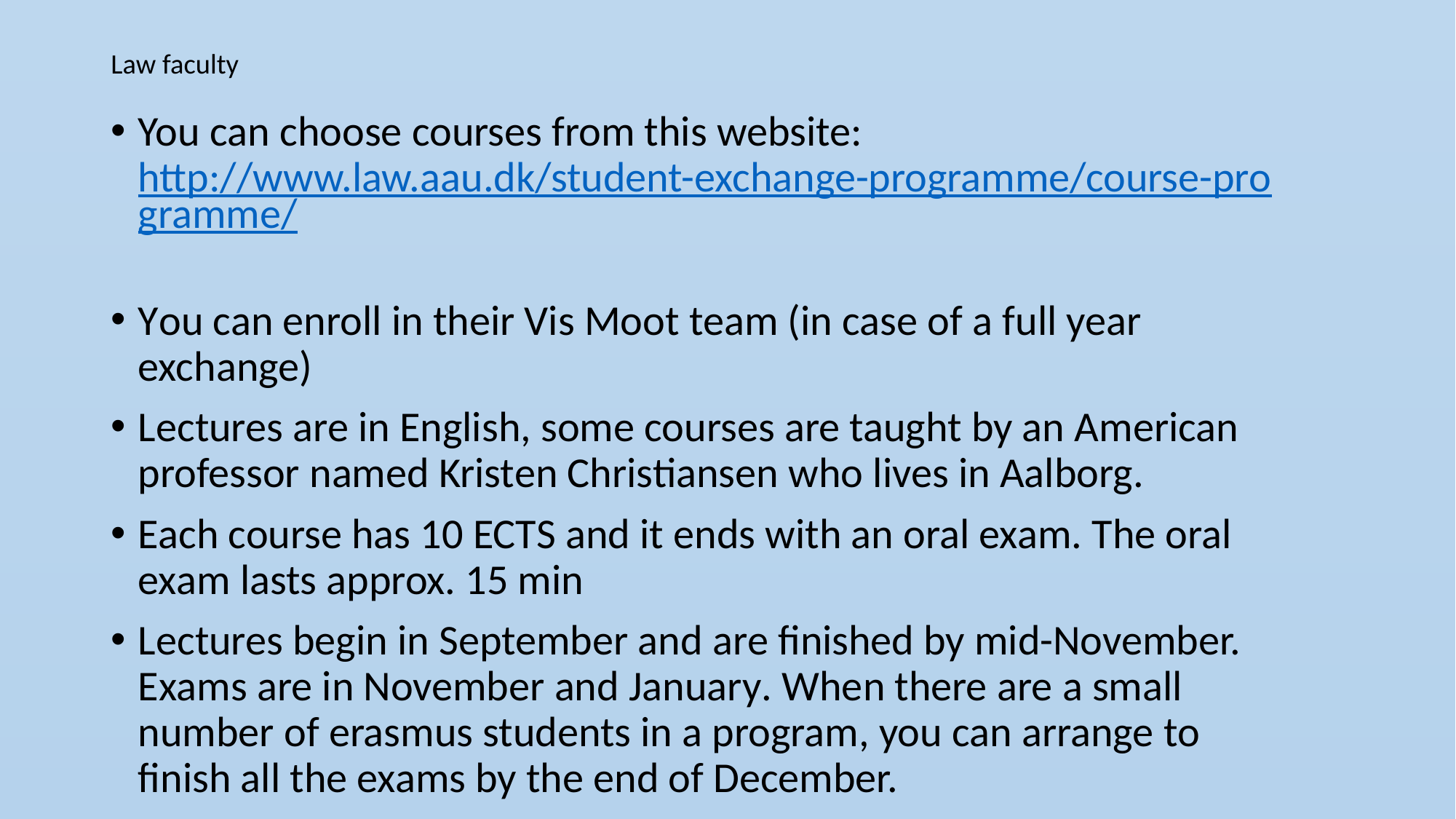

# Law faculty
You can choose courses from this website: http://www.law.aau.dk/student-exchange-programme/course-programme/
You can enroll in their Vis Moot team (in case of a full year exchange)
Lectures are in English, some courses are taught by an American professor named Kristen Christiansen who lives in Aalborg.
Each course has 10 ECTS and it ends with an oral exam. The oral exam lasts approx. 15 min
Lectures begin in September and are finished by mid-November. Exams are in November and January. When there are a small number of erasmus students in a program, you can arrange to finish all the exams by the end of December.